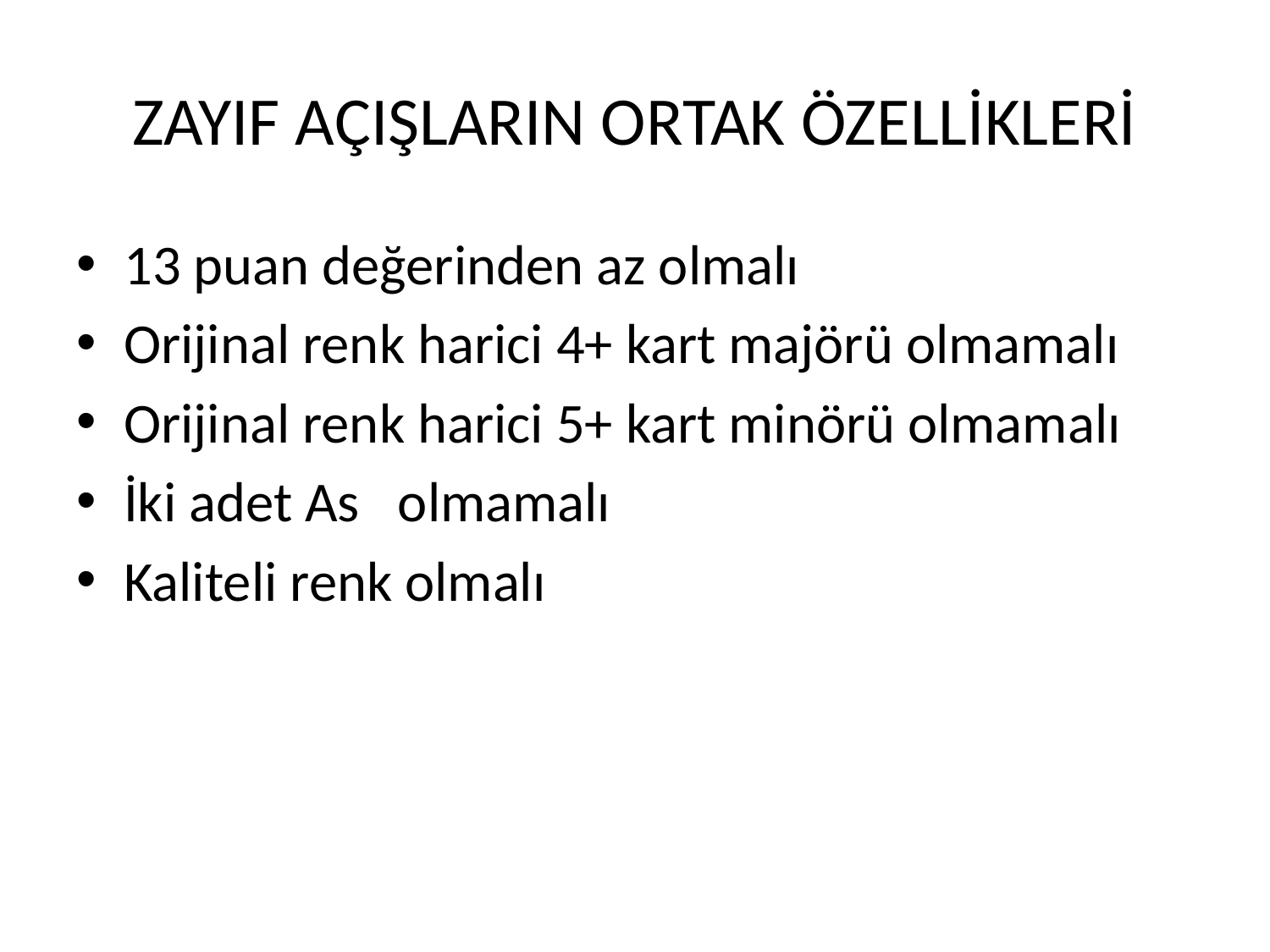

# ZAYIF AÇIŞLARIN ORTAK ÖZELLİKLERİ
13 puan değerinden az olmalı
Orijinal renk harici 4+ kart majörü olmamalı
Orijinal renk harici 5+ kart minörü olmamalı
İki adet As   olmamalı
Kaliteli renk olmalı